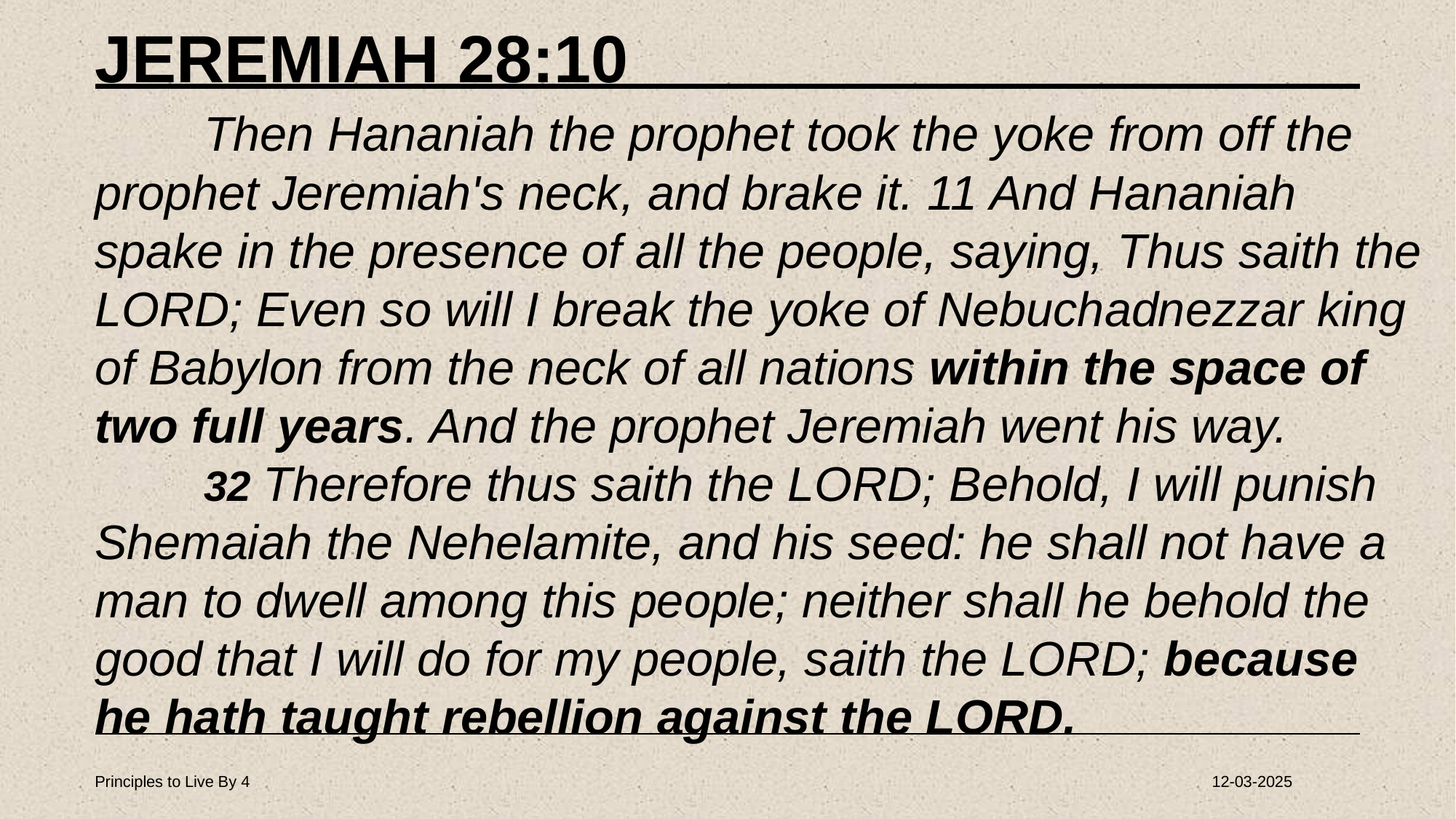

JEREMIAH 28:10
	Then Hananiah the prophet took the yoke from off the prophet Jeremiah's neck, and brake it. 11 And Hananiah spake in the presence of all the people, saying, Thus saith the LORD; Even so will I break the yoke of Nebuchadnezzar king of Babylon from the neck of all nations within the space of two full years. And the prophet Jeremiah went his way.
	32 Therefore thus saith the LORD; Behold, I will punish Shemaiah the Nehelamite, and his seed: he shall not have a man to dwell among this people; neither shall he behold the good that I will do for my people, saith the LORD; because he hath taught rebellion against the LORD.

Principles to Live By 4
12-03-2025